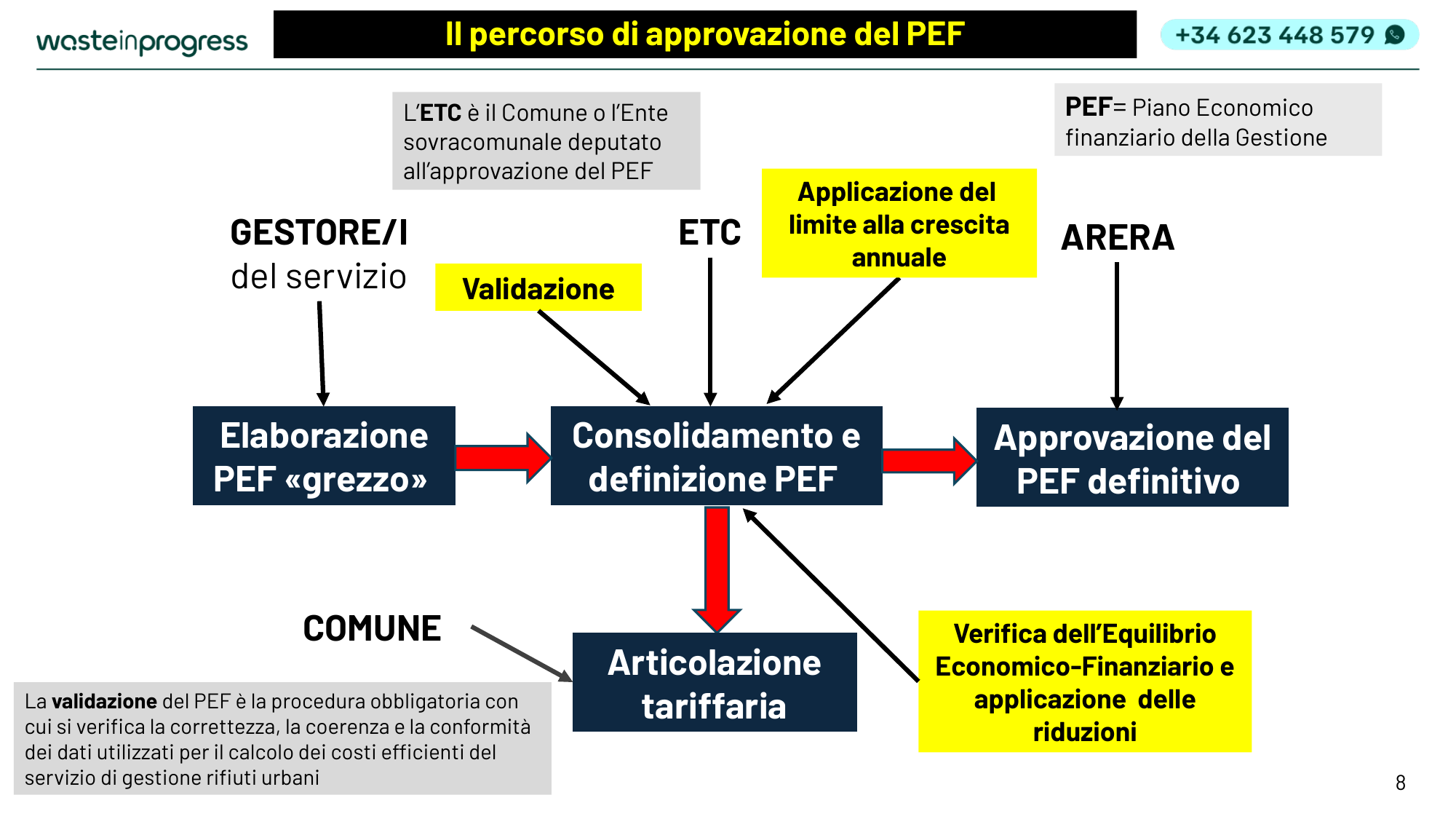

# Il percorso di approvazione del PEF
PEF= Piano Economico finanziario della Gestione
L’ETC è il Comune o l’Ente sovracomunale deputato all’approvazione del PEF
Applicazione del  limite alla crescita annuale
GESTORE/I
del servizio
ETC
ARERA
Validazione
Elaborazione
PEF «grezzo»
Consolidamento e definizione PEF
Approvazione del PEF definitivo

COMUNE
Verifica dell’Equilibrio Economico-Finanziario e applicazione  delle riduzioni
Articolazione tariffaria
La validazione del PEF è la procedura obbligatoria con cui si verifica la correttezza, la coerenza e la conformità dei dati utilizzati per il calcolo dei costi efficienti del servizio di gestione rifiuti urbani
8